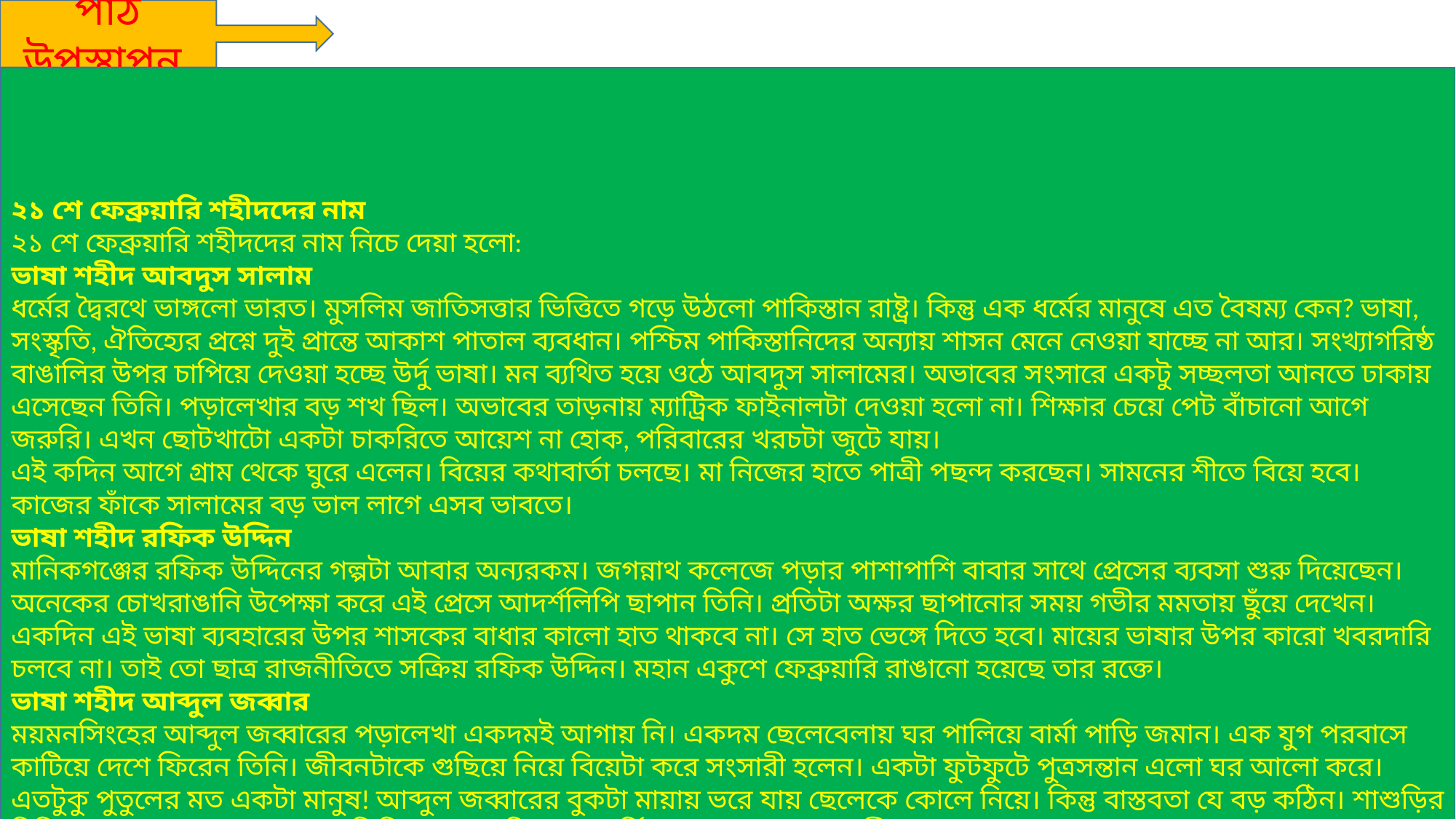

পাঠ উপস্থাপন
২১ শে ফেব্রুয়ারি শহীদদের নাম
২১ শে ফেব্রুয়ারি শহীদদের নাম নিচে দেয়া হলো:
ভাষা শহীদ আবদুস সালাম
ধর্মের দ্বৈরথে ভাঙ্গলো ভারত। মুসলিম জাতিসত্তার ভিত্তিতে গড়ে উঠলো পাকিস্তান রাষ্ট্র। কিন্তু এক ধর্মের মানুষে এত বৈষম্য কেন? ভাষা, সংস্কৃতি, ঐতিহ্যের প্রশ্নে দুই প্রান্তে আকাশ পাতাল ব্যবধান। পশ্চিম পাকিস্তানিদের অন্যায় শাসন মেনে নেওয়া যাচ্ছে না আর। সংখ্যাগরিষ্ঠ বাঙালির উপর চাপিয়ে দেওয়া হচ্ছে উর্দু ভাষা। মন ব্যথিত হয়ে ওঠে আবদুস সালামের। অভাবের সংসারে একটু সচ্ছলতা আনতে ঢাকায় এসেছেন তিনি। পড়ালেখার বড় শখ ছিল। অভাবের তাড়নায় ম্যাট্রিক ফাইনালটা দেওয়া হলো না। শিক্ষার চেয়ে পেট বাঁচানো আগে জরুরি। এখন ছোটখাটো একটা চাকরিতে আয়েশ না হোক, পরিবারের খরচটা জুটে যায়।
এই কদিন আগে গ্রাম থেকে ঘুরে এলেন। বিয়ের কথাবার্তা চলছে। মা নিজের হাতে পাত্রী পছন্দ করছেন। সামনের শীতে বিয়ে হবে। কাজের ফাঁকে সালামের বড় ভাল লাগে এসব ভাবতে।
ভাষা শহীদ রফিক উদ্দিন
মানিকগঞ্জের রফিক উদ্দিনের গল্পটা আবার অন্যরকম। জগন্নাথ কলেজে পড়ার পাশাপাশি বাবার সাথে প্রেসের ব্যবসা শুরু দিয়েছেন। অনেকের চোখরাঙানি উপেক্ষা করে এই প্রেসে আদর্শলিপি ছাপান তিনি। প্রতিটা অক্ষর ছাপানোর সময় গভীর মমতায় ছুঁয়ে দেখেন। একদিন এই ভাষা ব্যবহারের উপর শাসকের বাধার কালো হাত থাকবে না। সে হাত ভেঙ্গে দিতে হবে। মায়ের ভাষার উপর কারো খবরদারি চলবে না। তাই তো ছাত্র রাজনীতিতে সক্রিয় রফিক উদ্দিন। মহান একুশে ফেব্রুয়ারি রাঙানো হয়েছে তার রক্তে।
ভাষা শহীদ আব্দুল জব্বার
ময়মনসিংহের আব্দুল জব্বারের পড়ালেখা একদমই আগায় নি। একদম ছেলেবেলায় ঘর পালিয়ে বার্মা পাড়ি জমান। এক যুগ পরবাসে কাটিয়ে দেশে ফিরেন তিনি। জীবনটাকে গুছিয়ে নিয়ে বিয়েটা করে সংসারী হলেন। একটা ফুটফুটে পুত্রসন্তান এলো ঘর আলো করে। এতটুকু পুতুলের মত একটা মানুষ! আব্দুল জব্বারের বুকটা মায়ায় ভরে যায় ছেলেকে কোলে নিয়ে। কিন্তু বাস্তবতা যে বড় কঠিন। শাশুড়ির চিকিৎসা করাতে ঢাকায় আসেন তিনি। ঢাকা মেডিকেলে ভর্তি করান। চার মাস বয়সী দুধের সন্তানের কথা ভেবে বুকে অনবরত রক্তক্ষরণ হয় তাঁর।
ভাষা শহীদ আবুল বরকত
সদ্য তারুণ্যে পা দেওয়া আবুল বরকত বরাবরই পড়ালেখায় ভাল। উচ্চ পর্যায়ের পড়াশোনার জন্য পশ্চিমবঙ্গ থেকে বাংলাদেশে পাড়ি জমালেন তিনি। ভর্তি হলেন ঢাকা বিশ্ববিদ্যালয়ের রাষ্ট্রবিজ্ঞান বিভাগে। অত্যন্ত মেধাবী বরকতকে আলোড়িত করলো ভাষা আন্দোলন। ভাষার টান যে প্রাণের প্রতি স্পন্দনে। আন্দোলন দাবানলের মত ছড়িয়ে পড়লো সারাদেশের শিক্ষা প্রতিষ্ঠানে, অফিস আদালতে এবং রাজপথের সবখানে। ছাত্র জনতার সাথে মিছিলে নেমে পড়লেন বরকত। ভাষার দাবী যে সবার আগে!
ভাষা শহীদ শফিউর রহমান
ভাষা শহিদ শফিউর রহমান হাইকোর্টের একজন কর্মচারী। ২২ ফেব্রুয়ারি সকাল দশটার দিকে রঘুনাথ দাস লেনের বাসা থেকে সাইকেলে চড়ে অফিসের উদ্দেশ্যে রওনা হন তিনি। সকাল প্রায় সাড়ে দশটায় নওয়াবপুর রোডে, দৈনিক সংবাদ’ অফিসের সামনে ছত্রভঙ্গ হয়ে যাওয়া মিছিল সংগঠিত হয়। সেখানে পুলিশ ফাঁকা গুলিবর্ষণ করে। পুলিশের একটি গুলি সোজা অফিস গমনরত শফিউর রহমানের পিঠে এসে লাগে। দ্রুত তাকে তৎক্ষণাৎ ঢাকা মেডিকেল কলেজ হাসপাতালে নেয়া হয়। সেখানে তাঁকে ডা. অ্যালিনসন তার অপারেশন করেন। কিন্তু বিধি বাম! ঐদিন সন্ধ্যা সাড়ে ৬টার সময় তিনি মৃত্যুবরণ করেন।